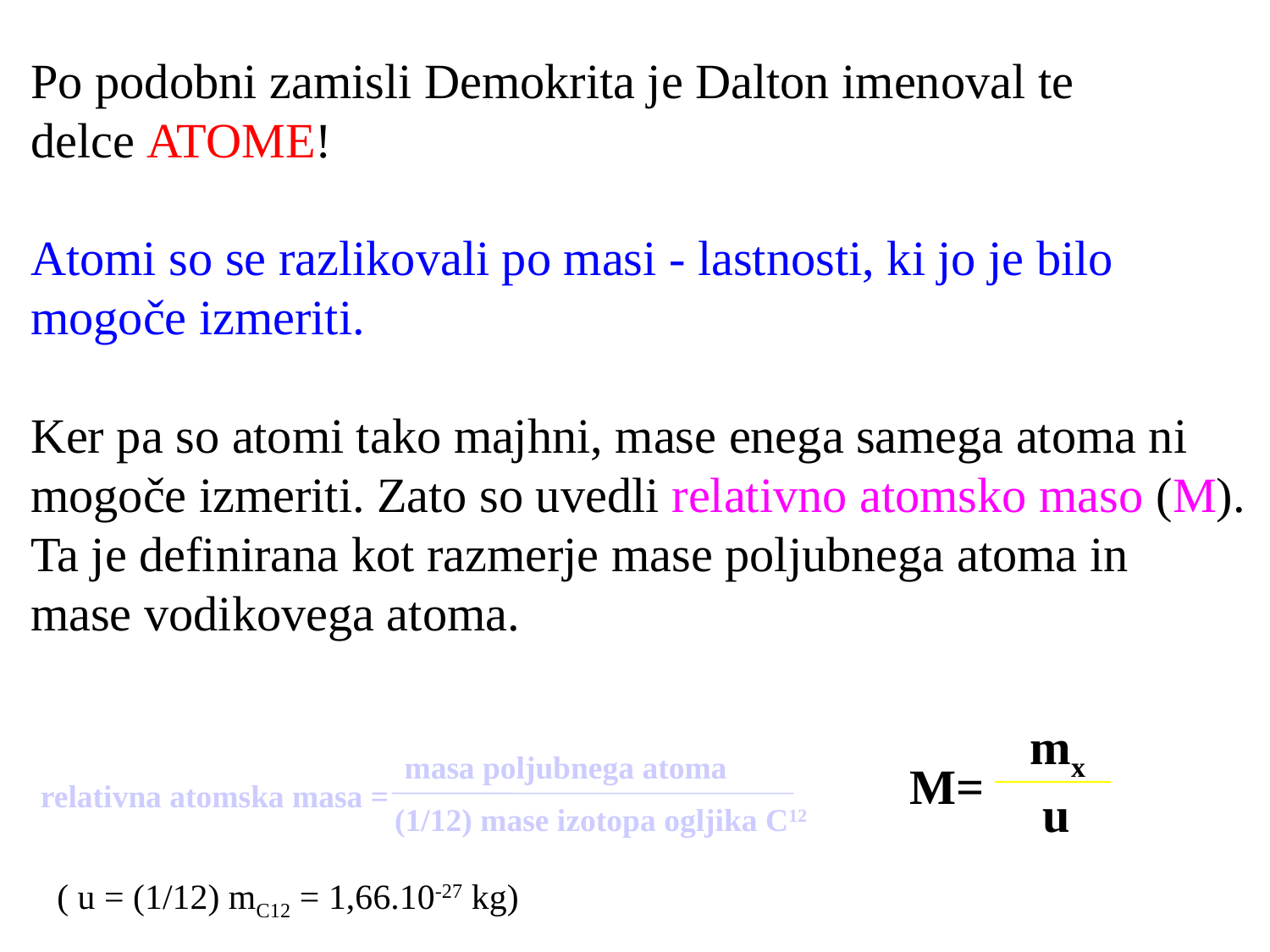

Po podobni zamisli Demokrita je Dalton imenoval te
delce ATOME!

Atomi so se razlikovali po masi - lastnosti, ki jo je bilo
mogoče izmeriti.

Ker pa so atomi tako majhni, mase enega samega atoma ni
mogoče izmeriti. Zato so uvedli relativno atomsko maso (M).
Ta je definirana kot razmerje mase poljubnega atoma in
mase vodikovega atoma.
mx
 u
masa poljubnega atoma
M=
relativna atomska masa =

(1/12) mase izotopa ogljika C12

( u = (1/12) mC12 = 1,66.10-27 kg)